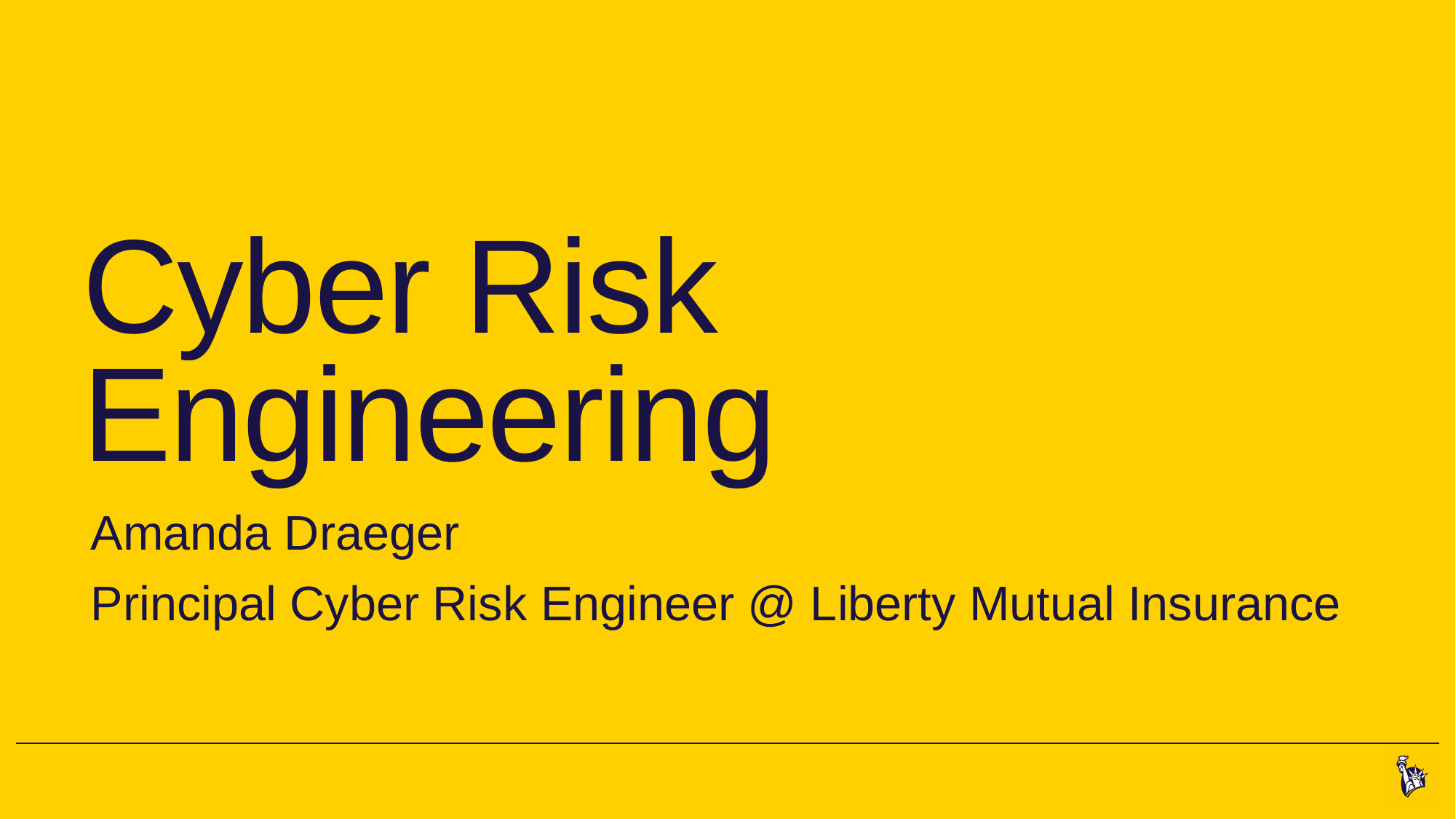

# Cyber Risk Engineering
Amanda Draeger
Principal Cyber Risk Engineer @ Liberty Mutual Insurance